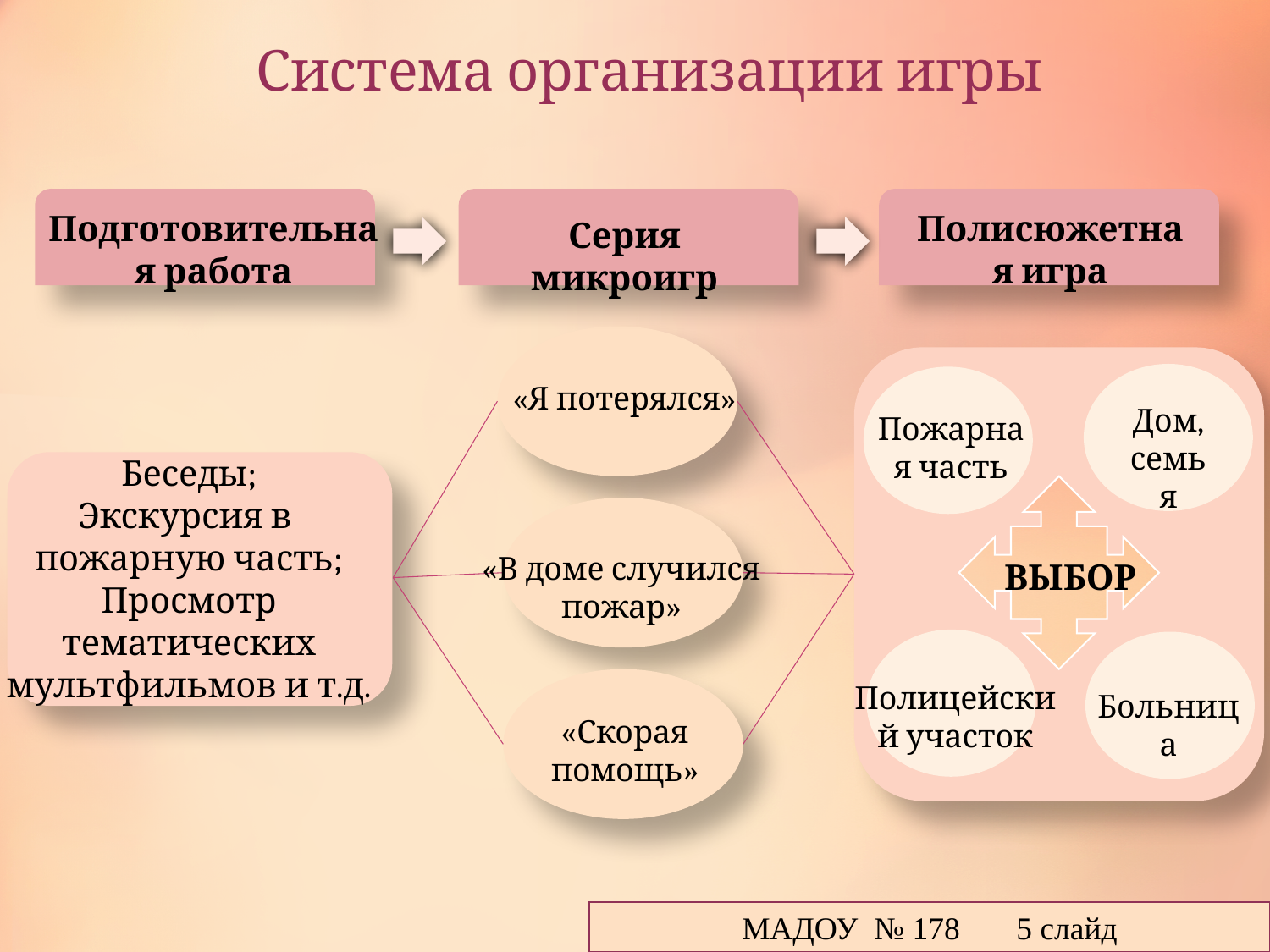

# Система организации игры

Подготовительная работа
Полисюжетная игра
Серия микроигр

«Я потерялся»
Дом, семья
Пожарная часть
Беседы;
Экскурсия в
пожарную часть;
Просмотр тематических мультфильмов и т.д.

«В доме случился пожар»
ВЫБОР

Полицейский участок
Больница
«Скорая помощь»
МАДОУ  № 178       5 слайд